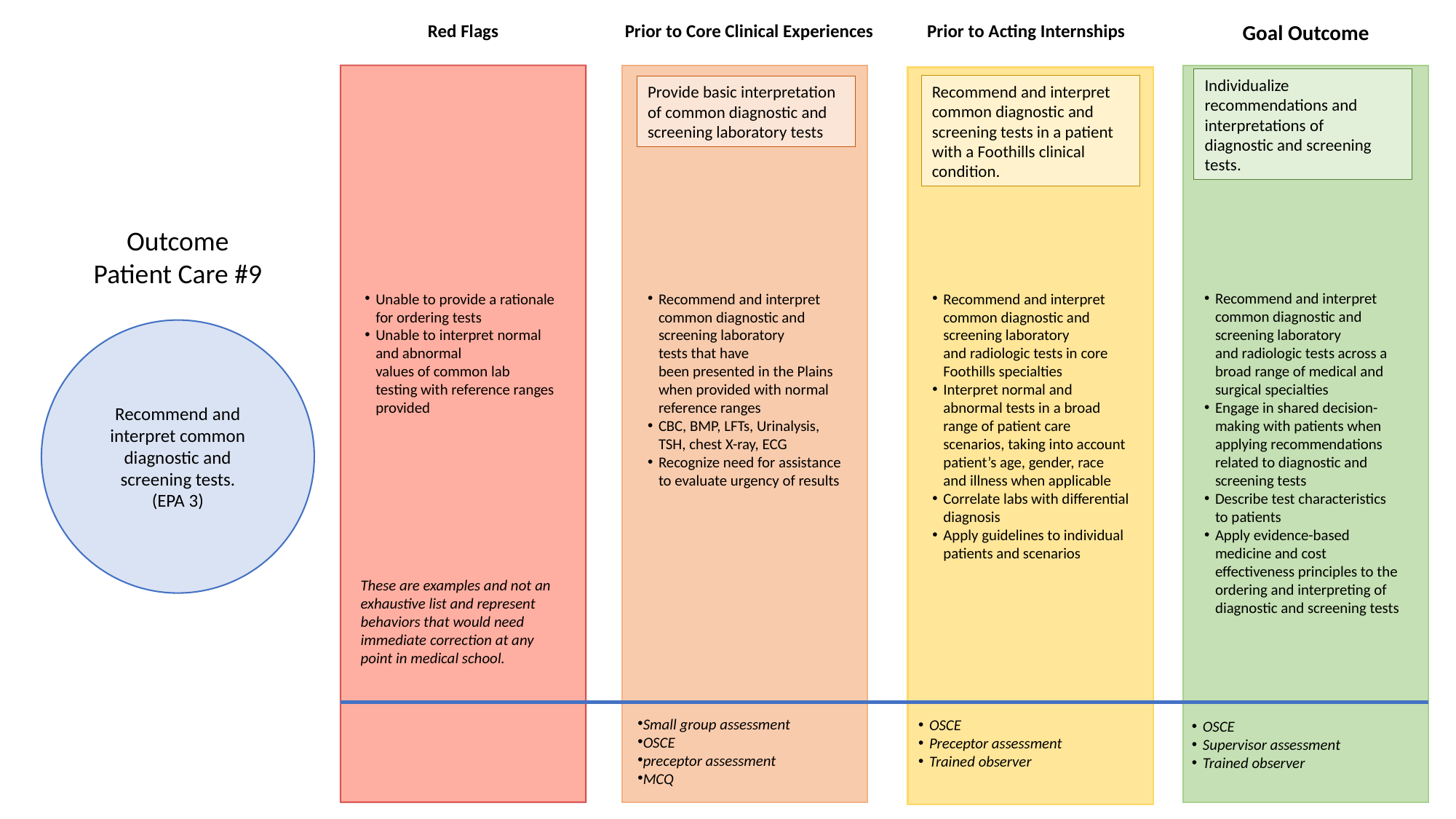

Red Flags
Prior to Core Clinical Experiences
Prior to Acting Internships
Goal Outcome

Individualize recommendations and interpretations of
diagnostic and screening tests.
Recommend and interpret common diagnostic and screening tests in a patient with a Foothills clinical condition.
Provide basic interpretation of common diagnostic and screening laboratory tests
Outcome
Patient Care #9
Unable to provide a rationale for ordering tests
Unable to interpret normal and abnormal values of common lab testing with reference ranges provided
Recommend and interpret common diagnostic and screening laboratory tests that have been presented in the Plains when provided with normal reference ranges
CBC, BMP, LFTs, Urinalysis, TSH, chest X-ray, ECG
Recognize need for assistance to evaluate urgency of results
Recommend and interpret common diagnostic and screening laboratory and radiologic tests in core Foothills specialties
Interpret normal and abnormal tests in a broad range of patient care scenarios, taking into account patient’s age, gender, race and illness when applicable
Correlate labs with differential diagnosis
Apply guidelines to individual patients and scenarios
Recommend and interpret common diagnostic and screening laboratory and radiologic tests across a broad range of medical and surgical specialties
Engage in shared decision-making with patients when applying recommendations    related to diagnostic and screening tests
Describe test characteristics to patients
Apply evidence-based medicine and cost effectiveness principles to the ordering and interpreting of diagnostic and screening tests
Recommend and interpret common diagnostic and screening tests.
(EPA 3)
These are examples and not an exhaustive list and represent behaviors that would need immediate correction at any point in medical school.
Small group assessment
OSCE
preceptor assessment
MCQ
OSCE
Preceptor assessment
Trained observer

OSCE
Supervisor assessment
Trained observer